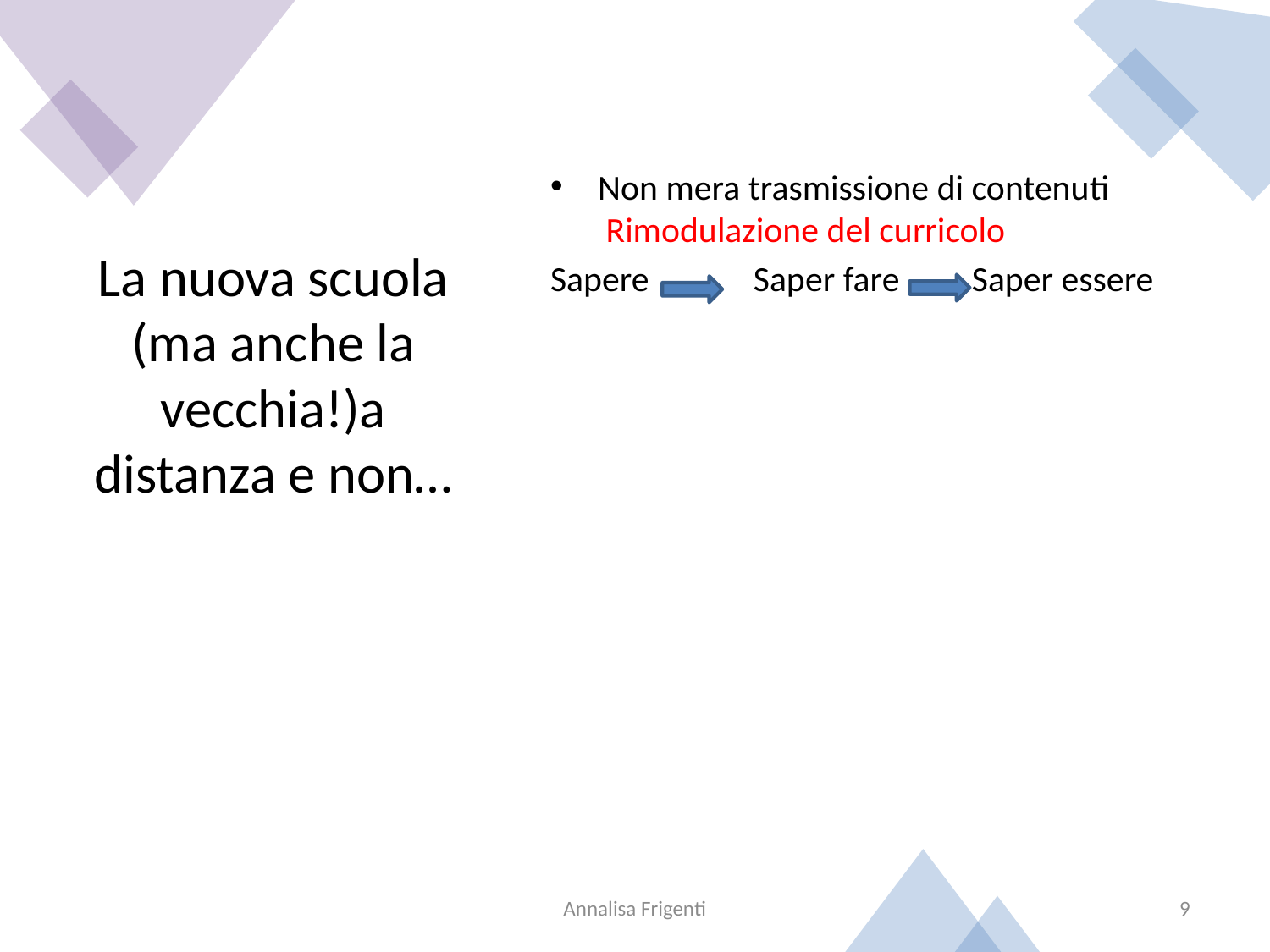

Non mera trasmissione di contenuti             Rimodulazione del curricolo
Sapere             Saper fare         Saper essere

# La nuova scuola (ma anche la vecchia!)a distanza e non…

Annalisa Frigenti
9